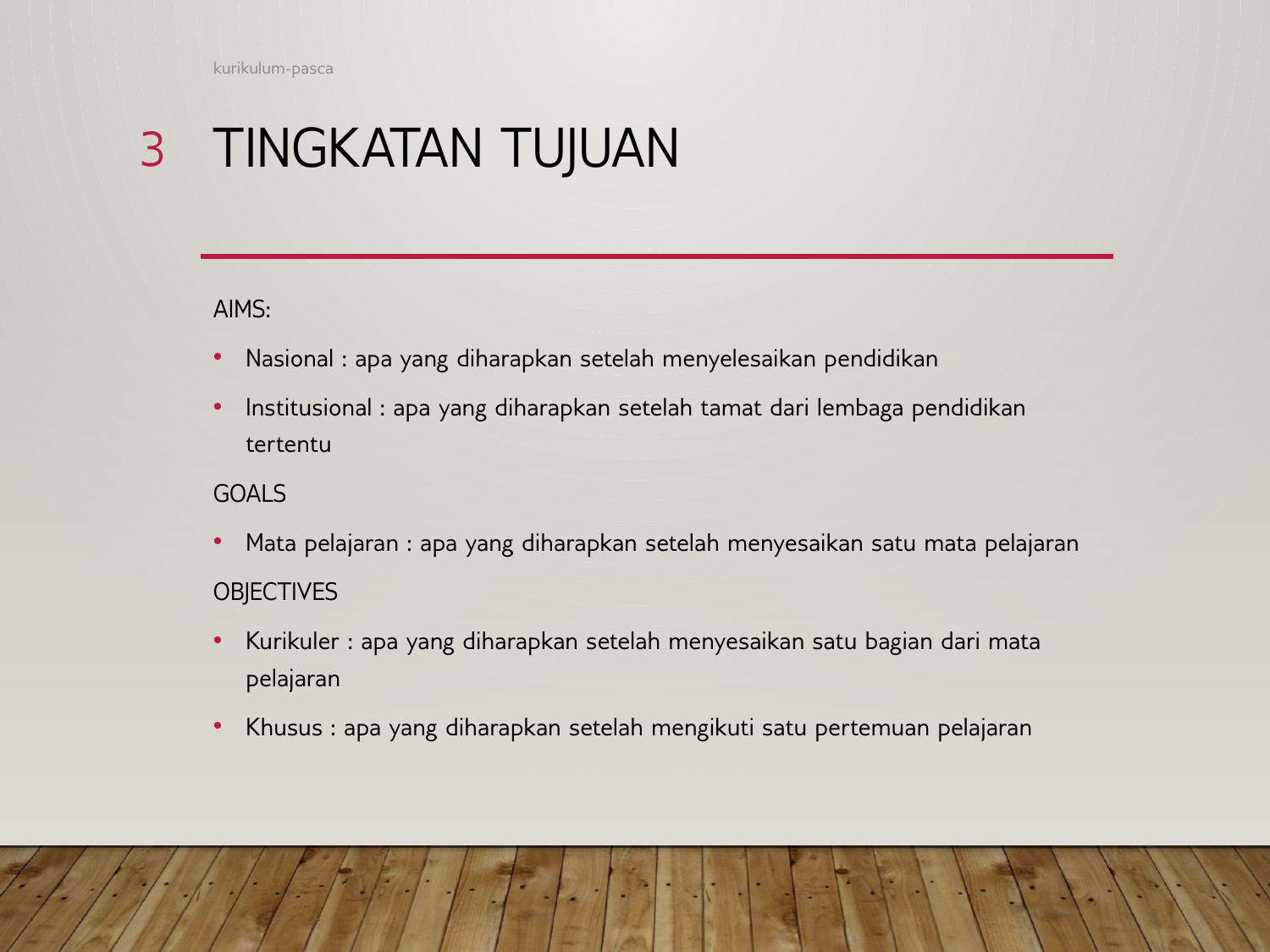

kurikulum-pasca
3
# TINGKATAN TUJUAN
AIMS:
Nasional : apa yang diharapkan setelah menyelesaikan pendidikan
Institusional : apa yang diharapkan setelah tamat dari lembaga pendidikan tertentu
GOALS
Mata pelajaran : apa yang diharapkan setelah menyesaikan satu mata pelajaran
OBJECTIVES
Kurikuler : apa yang diharapkan setelah menyesaikan satu bagian dari mata pelajaran
Khusus : apa yang diharapkan setelah mengikuti satu pertemuan pelajaran